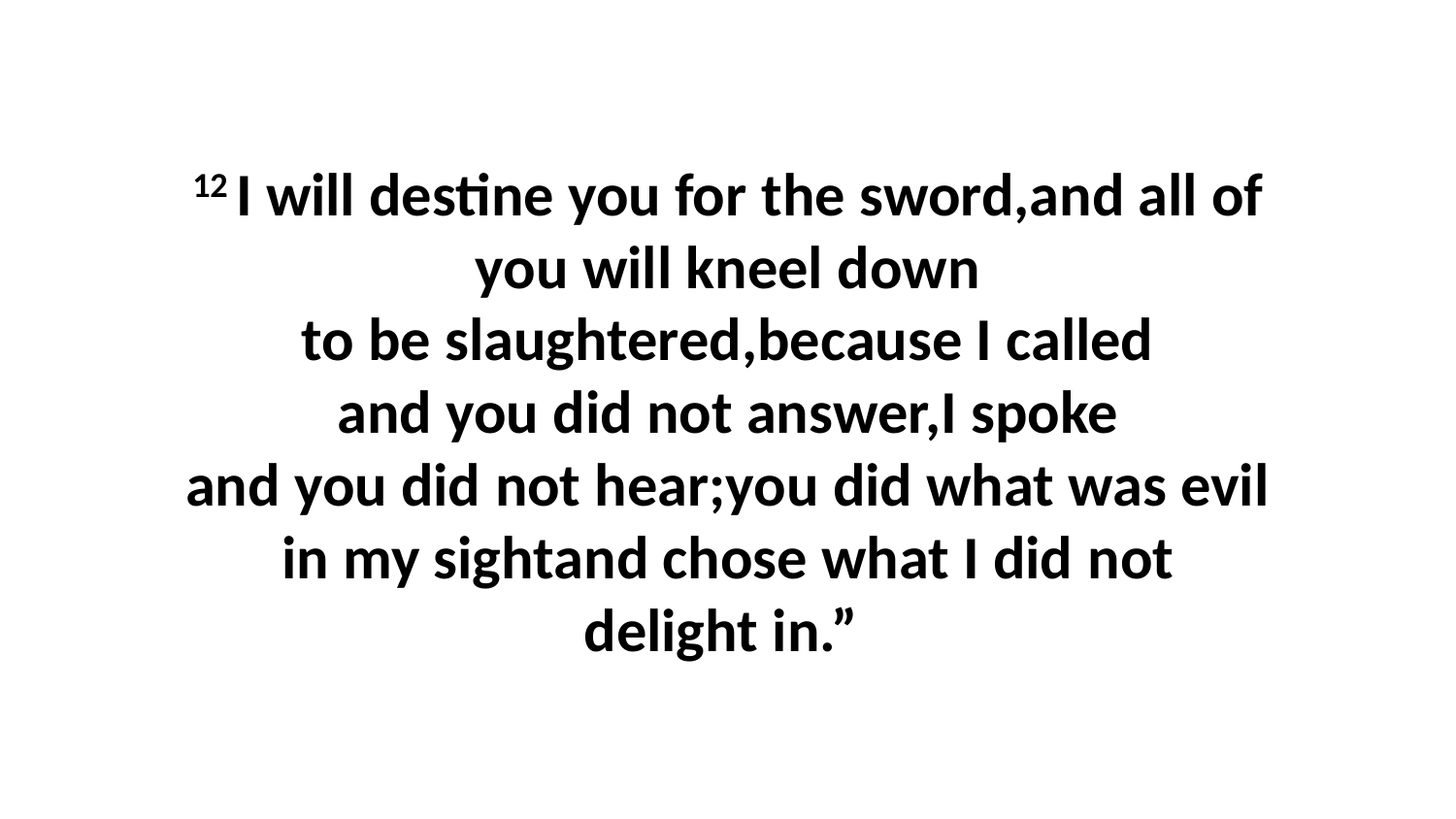

12 I will destine you for the sword,and all of you will kneel down to be slaughtered,because I called and you did not answer,I spoke and you did not hear;you did what was evil in my sightand chose what I did not delight in.”